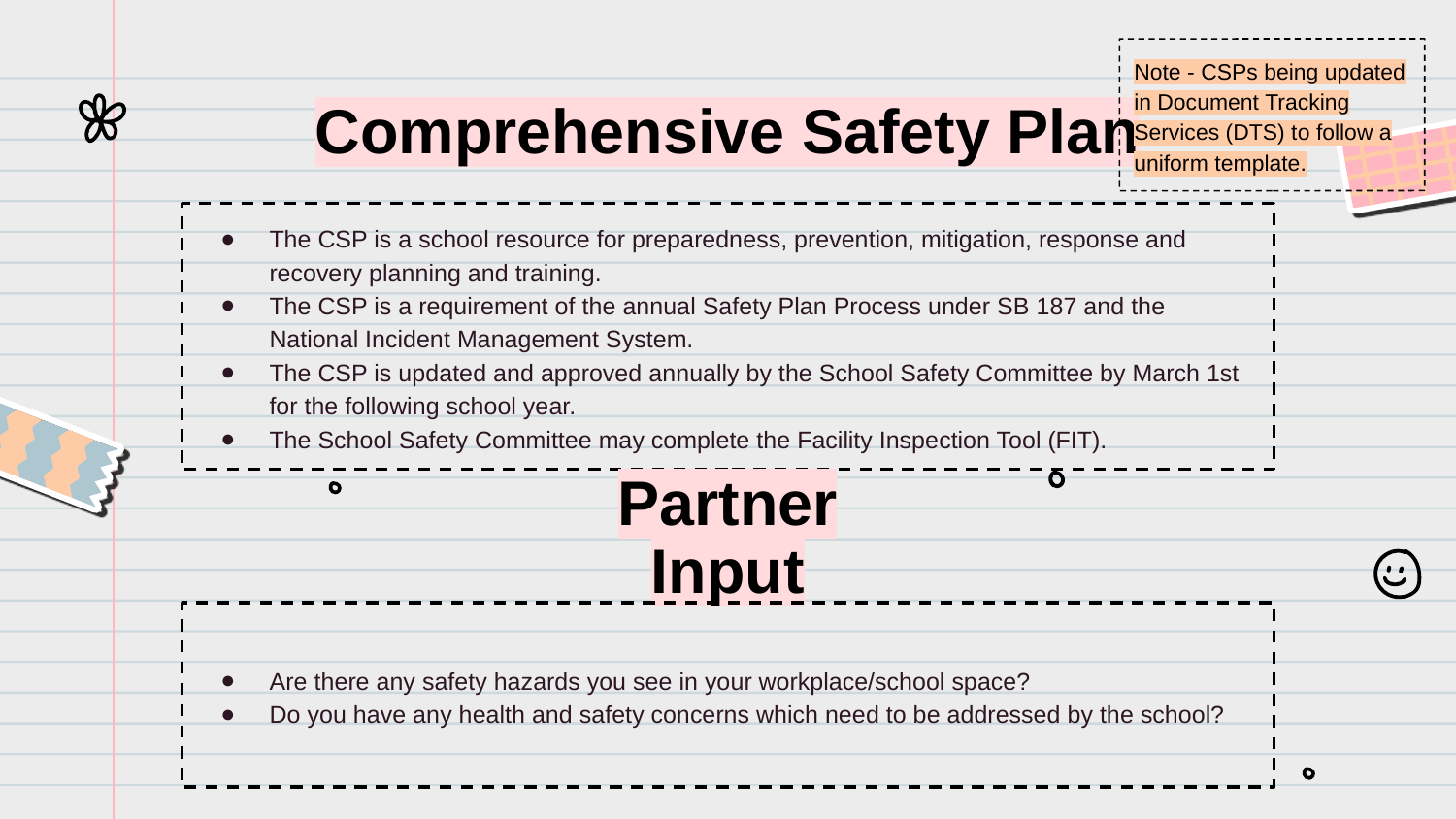

Note - CSPs being updated in Document Tracking Services (DTS) to follow a uniform template.

# Comprehensive Safety Plan
The CSP is a school resource for preparedness, prevention, mitigation, response and recovery planning and training.
The CSP is a requirement of the annual Safety Plan Process under SB 187 and the National Incident Management System.
The CSP is updated and approved annually by the School Safety Committee by March 1st for the following school year.
The School Safety Committee may complete the Facility Inspection Tool (FIT).

Partner Input
Are there any safety hazards you see in your workplace/school space?
Do you have any health and safety concerns which need to be addressed by the school?